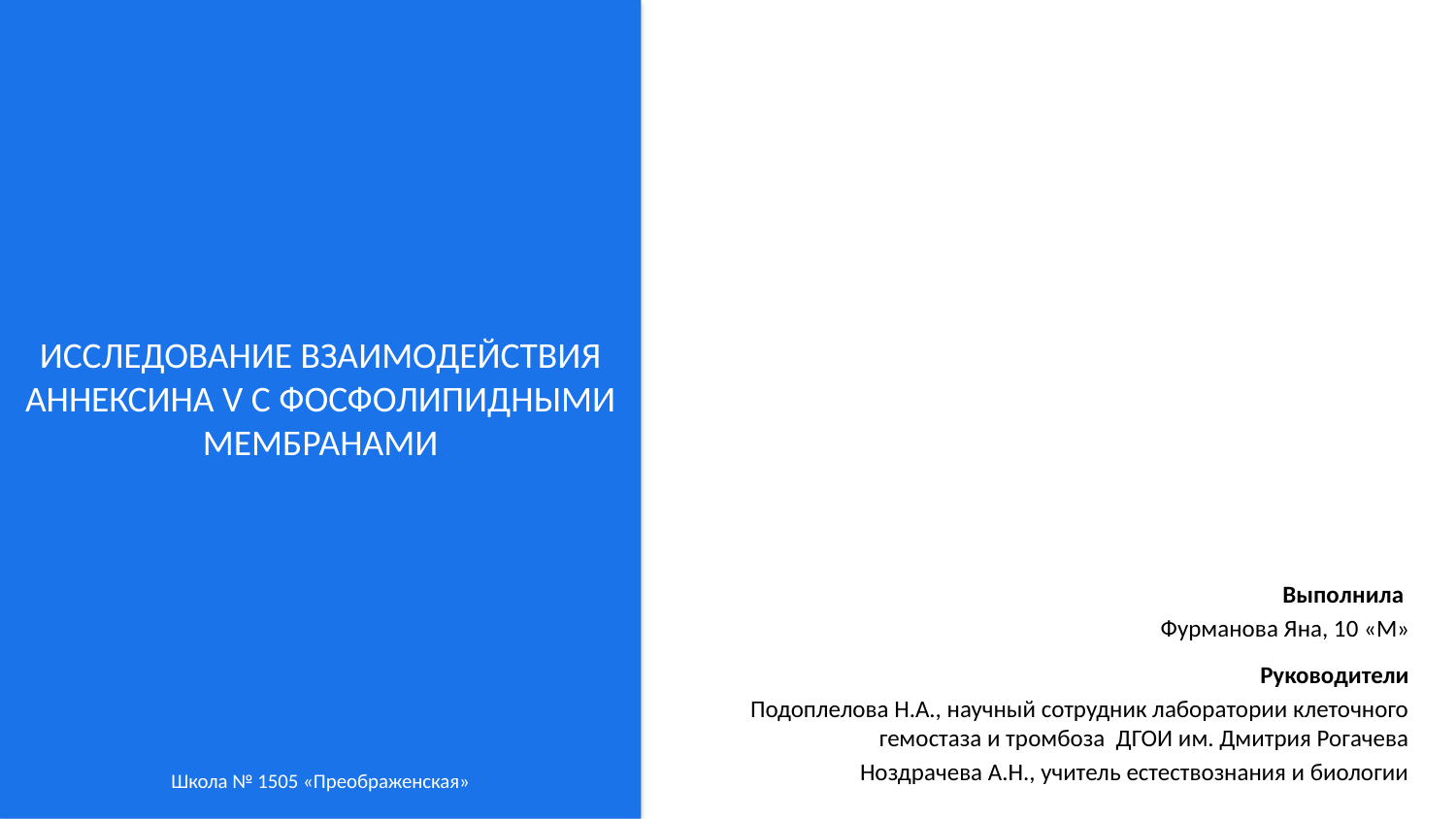

ИССЛЕДОВАНИЕ ВЗАИМОДЕЙСТВИЯ АННЕКСИНА V С ФОСФОЛИПИДНЫМИ МЕМБРАНАМИ

Школа № 1505 «Преображенская»
Выполнила
Фурманова Яна, 10 «М»
Руководители
Подоплелова Н.А., научный сотрудник лаборатории клеточного гемостаза и тромбоза  ДГОИ им. Дмитрия Рогачева
Ноздрачева А.Н., учитель естествознания и биологии